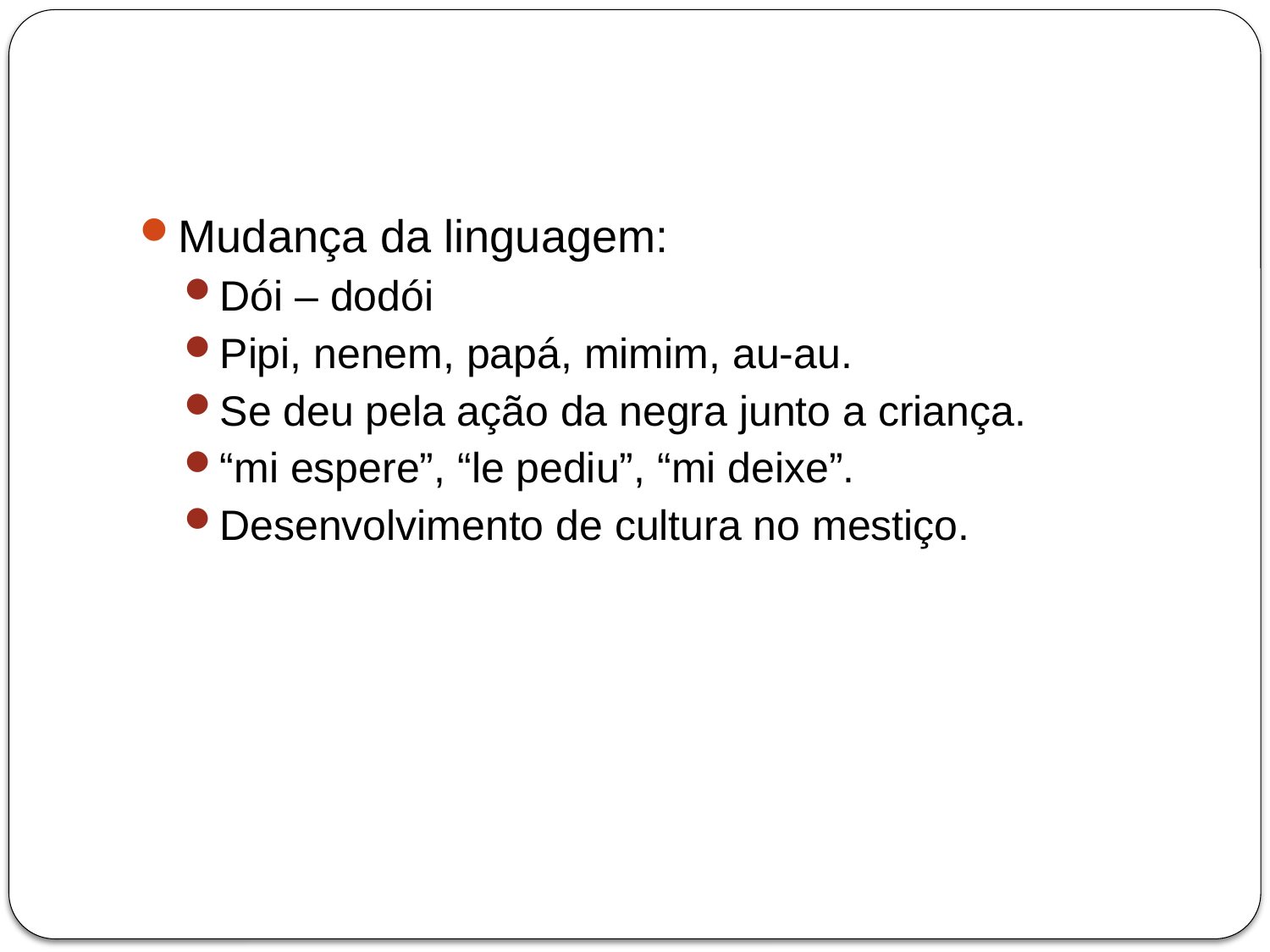

#
Mudança da linguagem:
Dói – dodói
Pipi, nenem, papá, mimim, au-au.
Se deu pela ação da negra junto a criança.
“mi espere”, “le pediu”, “mi deixe”.
Desenvolvimento de cultura no mestiço.